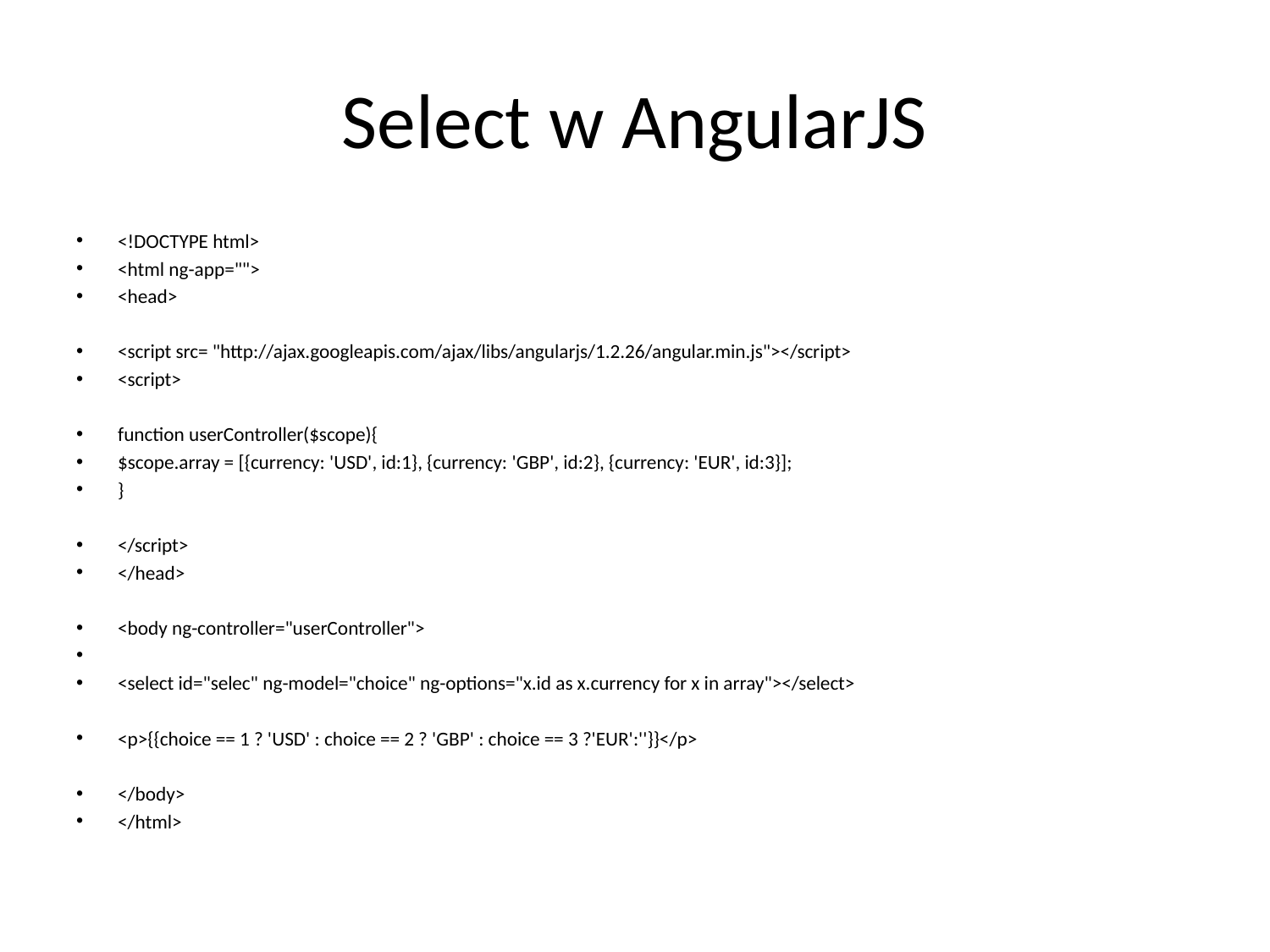

# Select w AngularJS
<!DOCTYPE html>
<html ng-app="">
<head>

<script src= "http://ajax.googleapis.com/ajax/libs/angularjs/1.2.26/angular.min.js"></script>
<script>

function userController($scope){
$scope.array = [{currency: 'USD', id:1}, {currency: 'GBP', id:2}, {currency: 'EUR', id:3}];
}

</script>
</head>

<body ng-controller="userController">

<select id="selec" ng-model="choice" ng-options="x.id as x.currency for x in array"></select>

<p>{{choice == 1 ? 'USD' : choice == 2 ? 'GBP' : choice == 3 ?'EUR':''}}</p>

</body>
</html>